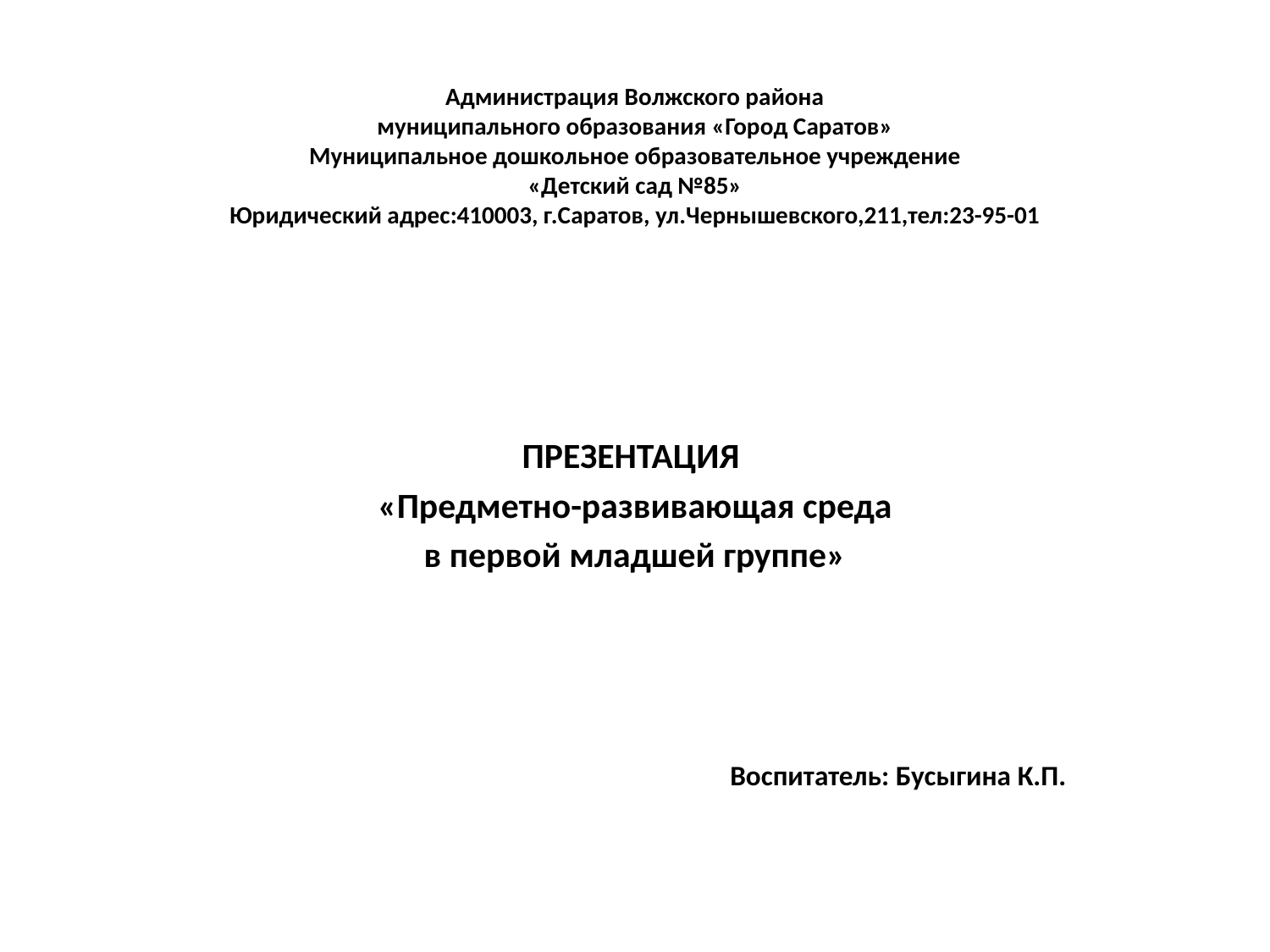

# Администрация Волжского района муниципального образования «Город Саратов» Муниципальное дошкольное образовательное учреждение «Детский сад №85» Юридический адрес:410003, г.Саратов, ул.Чернышевского,211,тел:23-95-01

ПРЕЗЕНТАЦИЯ
 «Предметно-развивающая среда
в первой младшей группе»

Воспитатель: Бусыгина К.П.